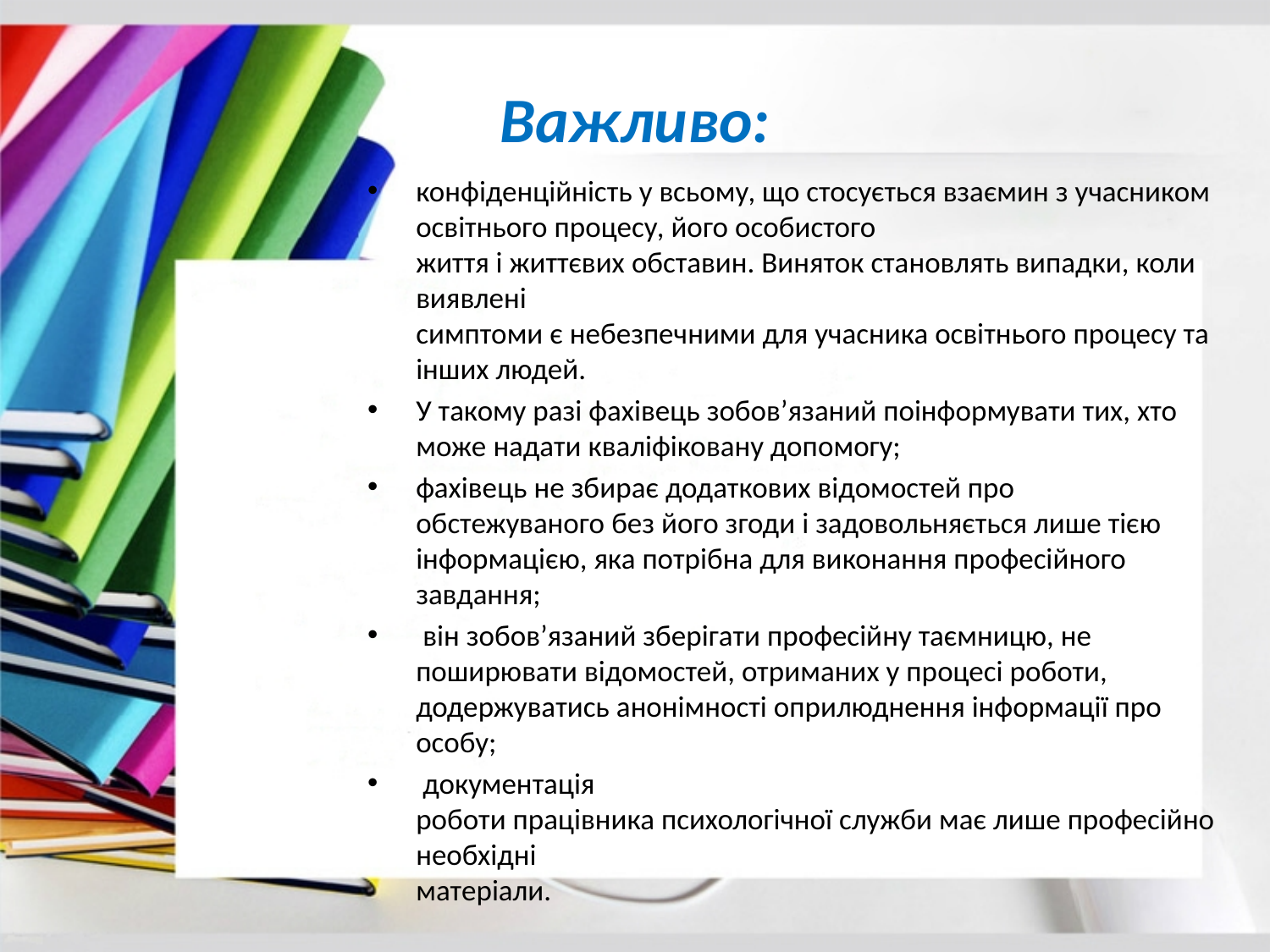

# Важливо:
конфіденційність у всьому, що стосується взаємин з учасником освітнього процесу, його особистого
життя і життєвих обставин. Виняток становлять випадки, коли виявлені
симптоми є небезпечними для учасника освітнього процесу та інших людей.
У такому разі фахівець зобов’язаний поінформувати тих, хто може надати кваліфіковану допомогу;
фахівець не збирає додаткових відомостей про
обстежуваного без його згоди і задовольняється лише тією інформацією, яка потрібна для виконання професійного завдання;
 він зобов’язаний зберігати професійну таємницю, не поширювати відомостей, отриманих у процесі роботи,
додержуватись анонімності оприлюднення інформації про особу;
 документація
роботи працівника психологічної служби має лише професійно необхідні
матеріали.